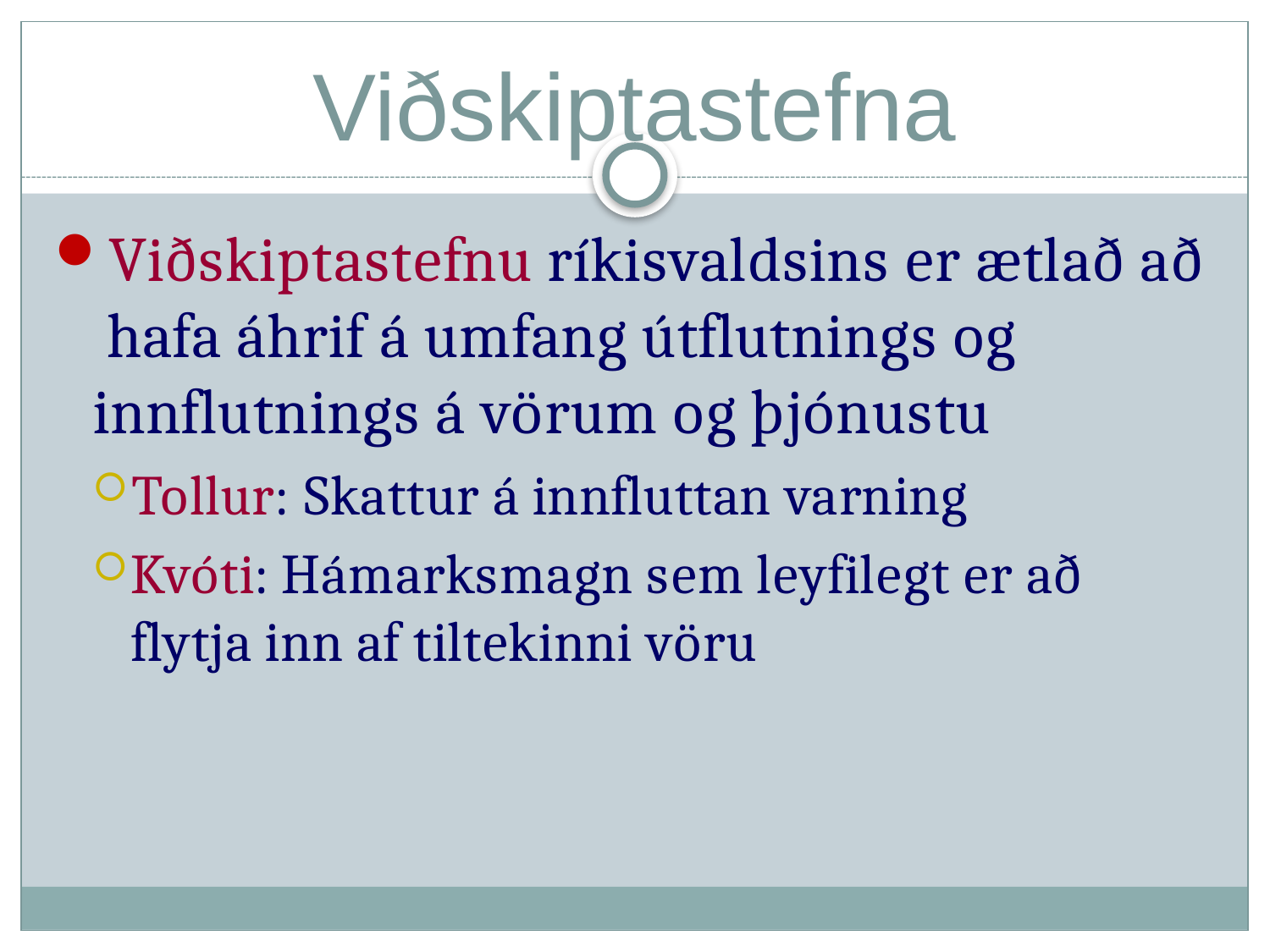

# Viðskiptastefna
Viðskiptastefnu ríkisvaldsins er ætlað að  hafa áhrif á umfang útflutnings og innflutnings á vörum og þjónustu
Tollur: Skattur á innfluttan varning
Kvóti: Hámarksmagn sem leyfilegt er að flytja inn af tiltekinni vöru